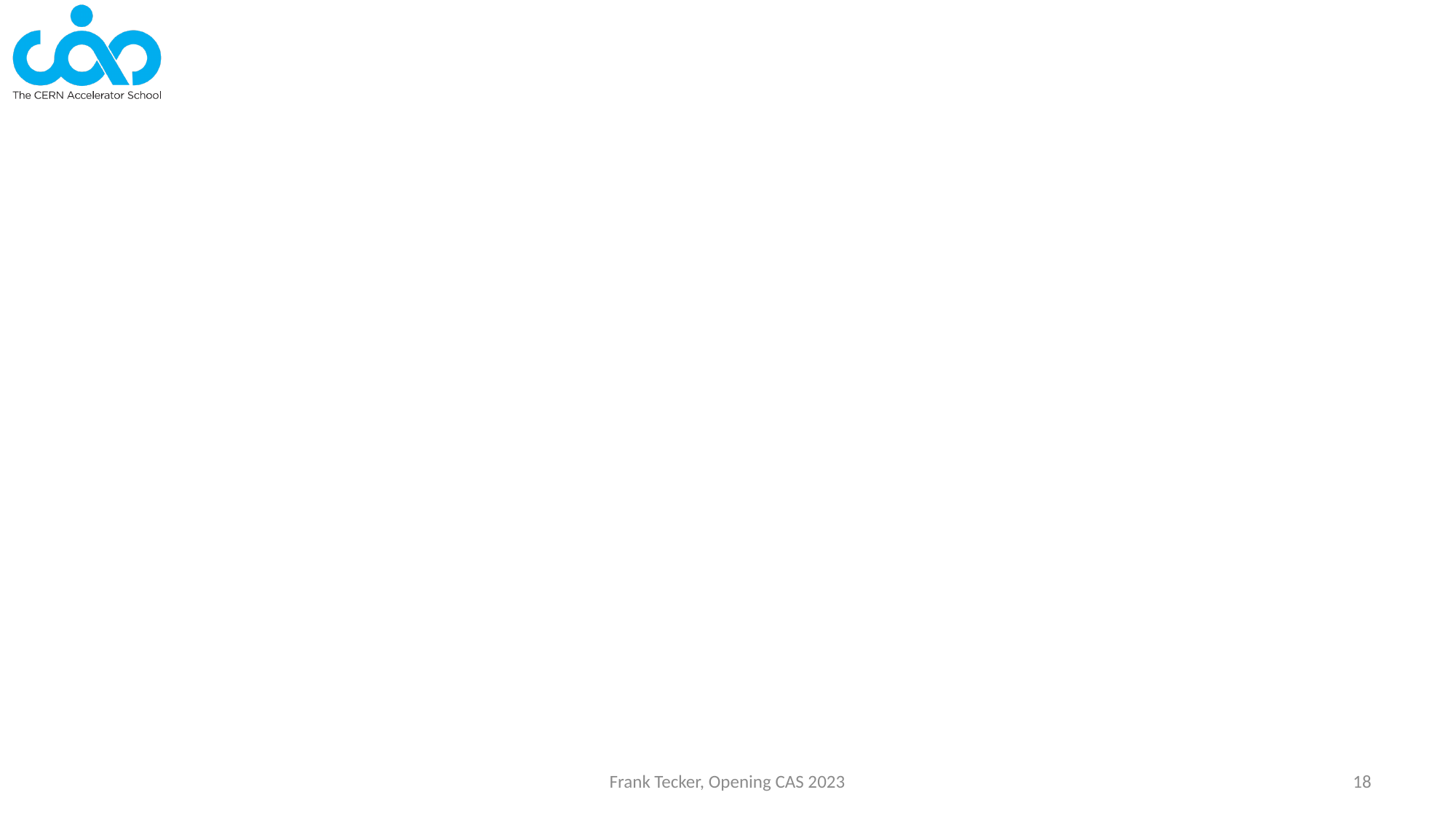

#

Frank Tecker, Opening CAS 2023
18